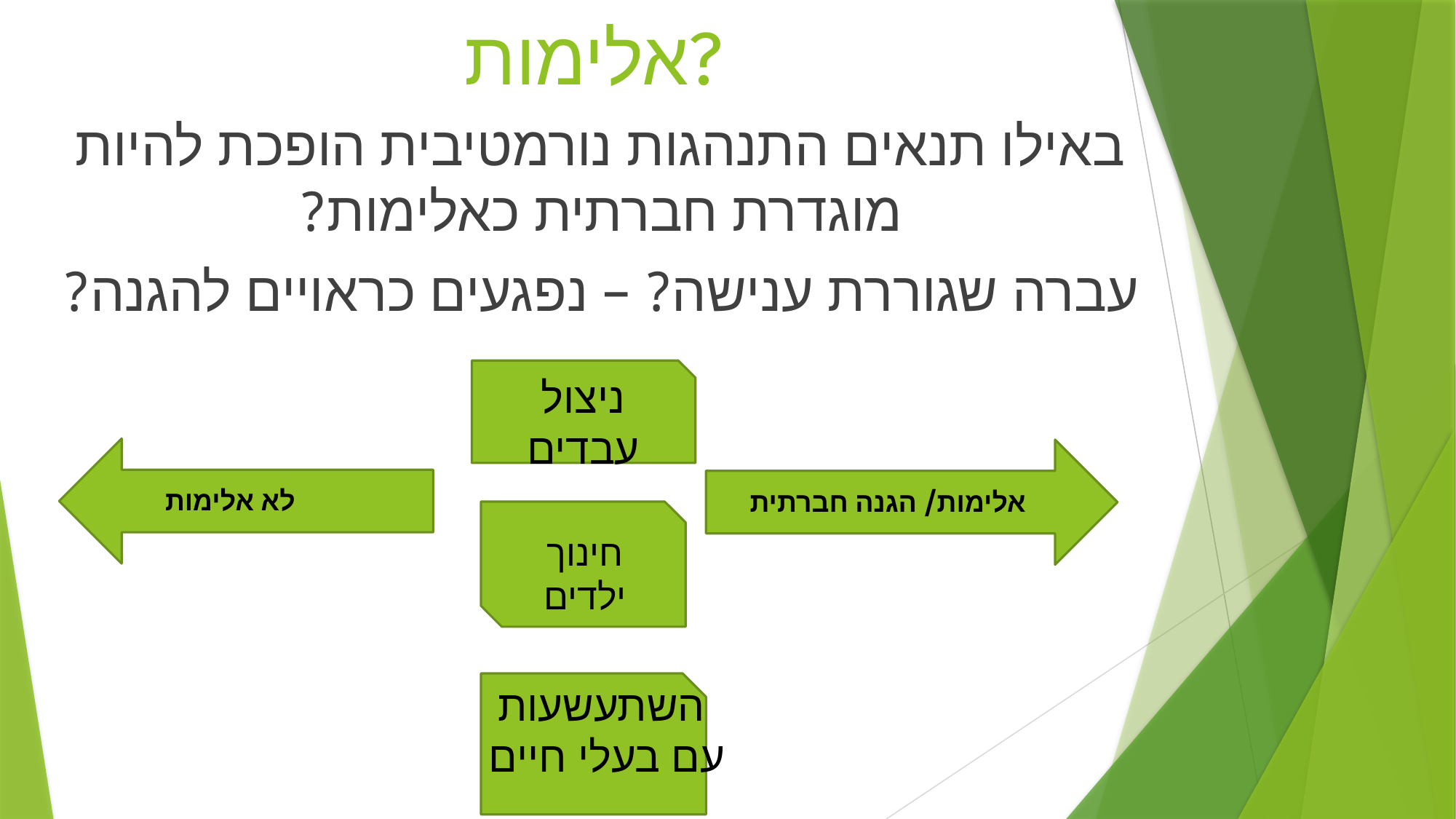

# אלימות?
באילו תנאים התנהגות נורמטיבית הופכת להיות מוגדרת חברתית כאלימות?
 עברה שגוררת ענישה? – נפגעים כראויים להגנה?

ניצול עבדים

לא אלימות
אלימות/ הגנה חברתית

חינוך ילדים
השתעשעות
 עם בעלי חיים